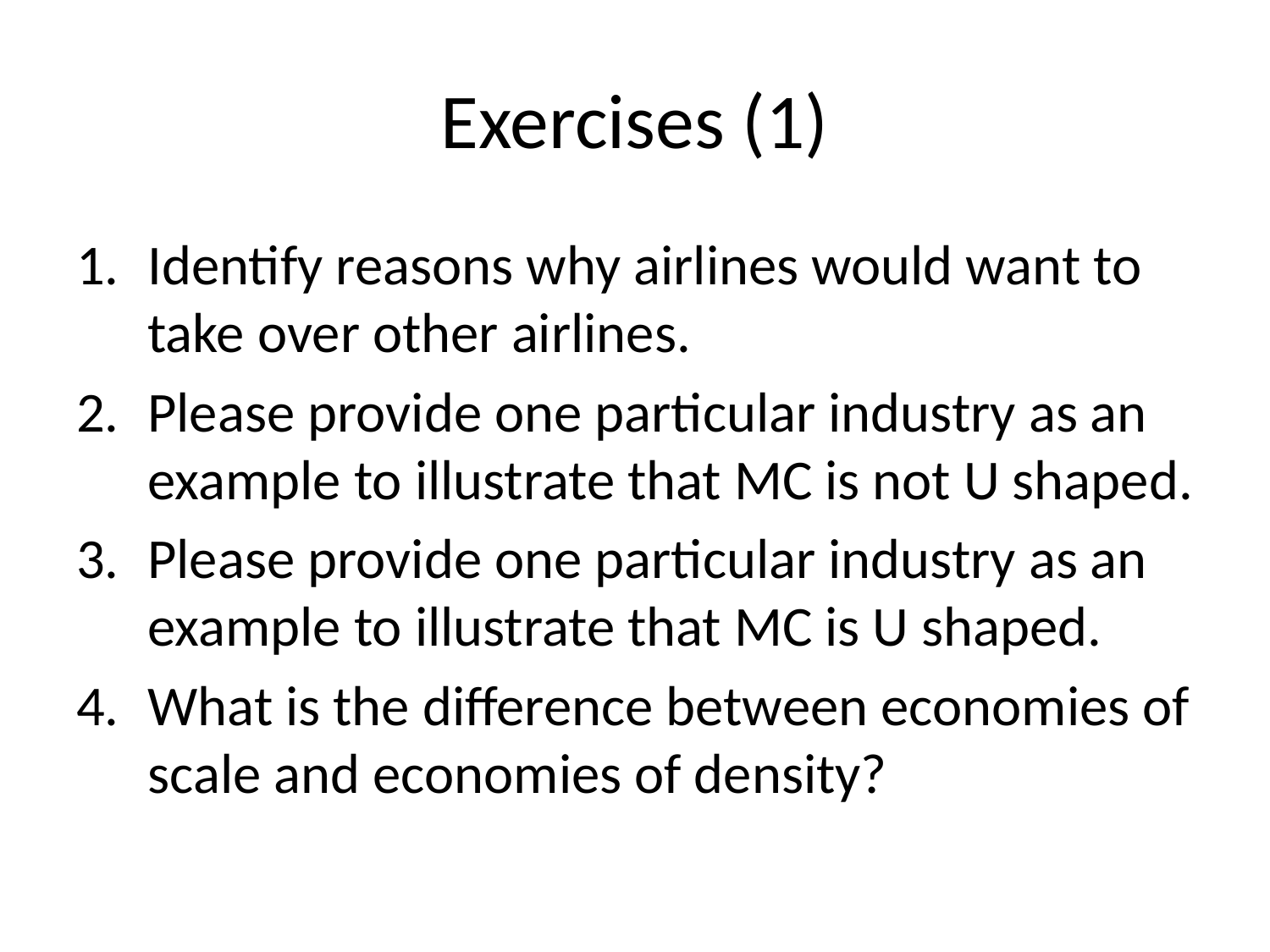

# Exercises (1)
Identify reasons why airlines would want to take over other airlines.
Please provide one particular industry as an example to illustrate that MC is not U shaped.
Please provide one particular industry as an example to illustrate that MC is U shaped.
What is the difference between economies of scale and economies of density?